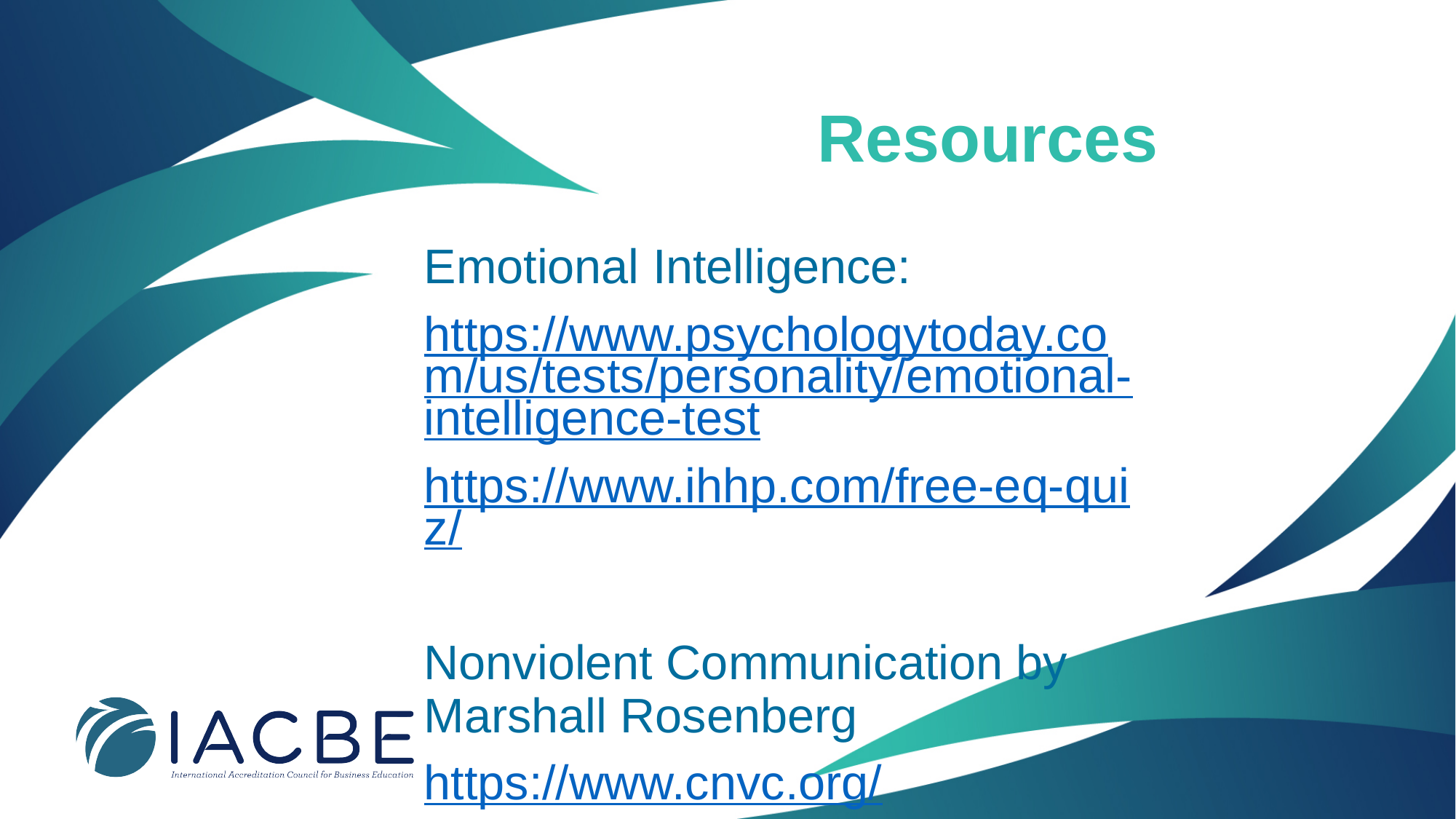

# Resources
Emotional Intelligence:
https://www.psychologytoday.com/us/tests/personality/emotional-intelligence-test
https://www.ihhp.com/free-eq-quiz/

Nonviolent Communication by Marshall Rosenberg
https://www.cnvc.org/